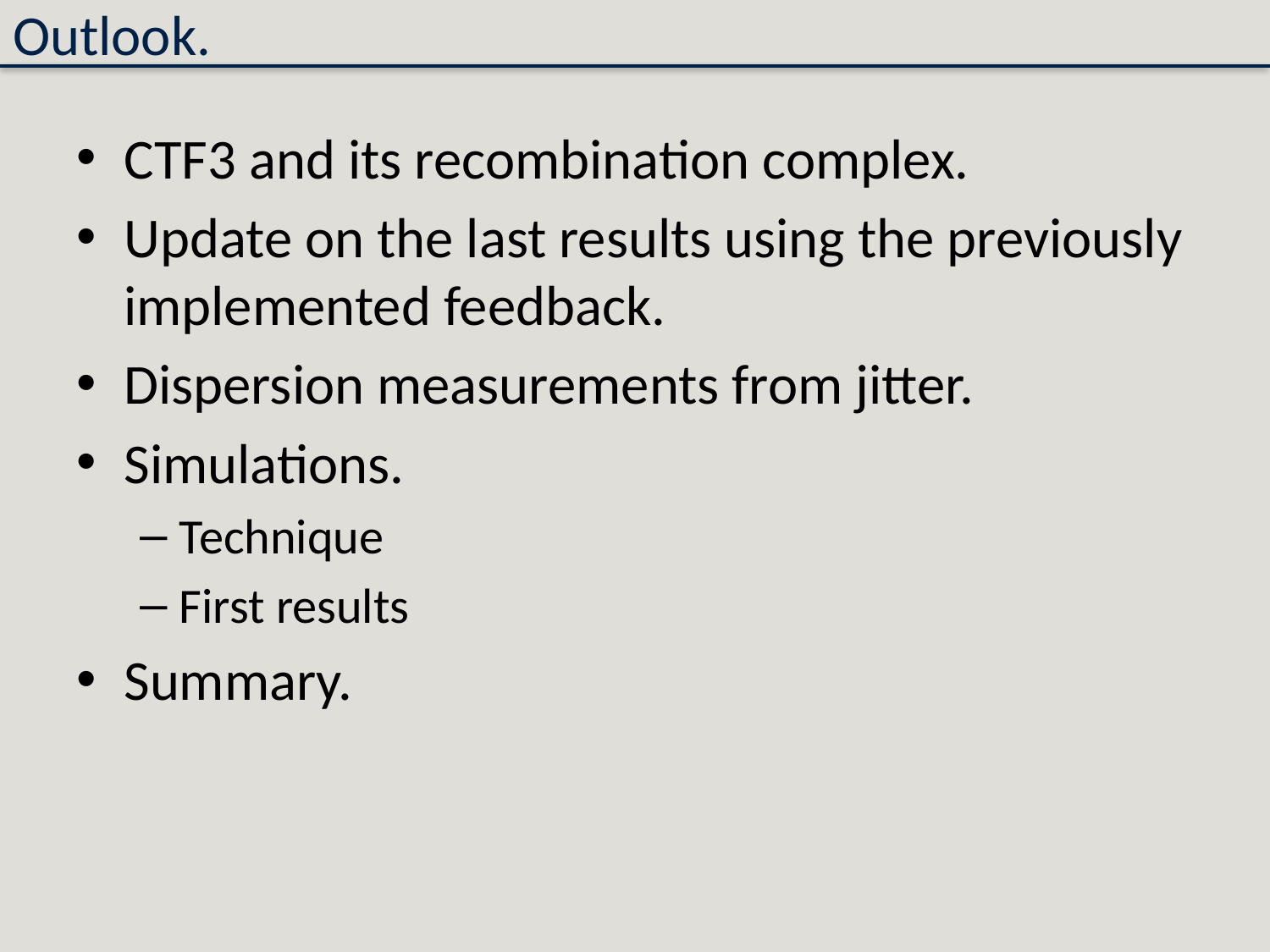

# Outlook.
CTF3 and its recombination complex.
Update on the last results using the previously implemented feedback.
Dispersion measurements from jitter.
Simulations.
Technique
First results
Summary.